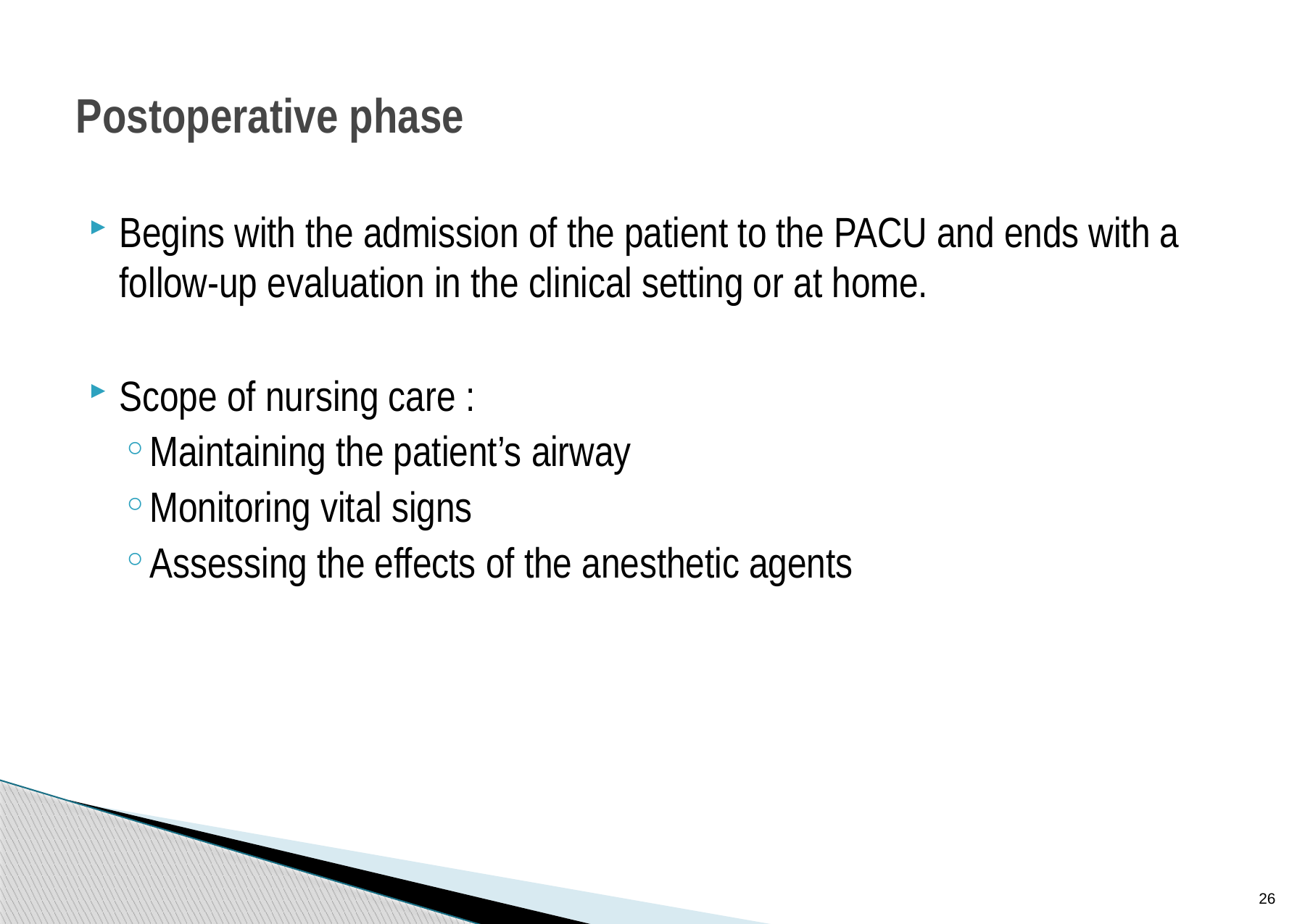

# Postoperative phase
Begins with the admission of the patient to the PACU and ends with a follow-up evaluation in the clinical setting or at home.

Scope of nursing care :
Maintaining the patient’s airway
Monitoring vital signs
Assessing the effects of the anesthetic agents

26